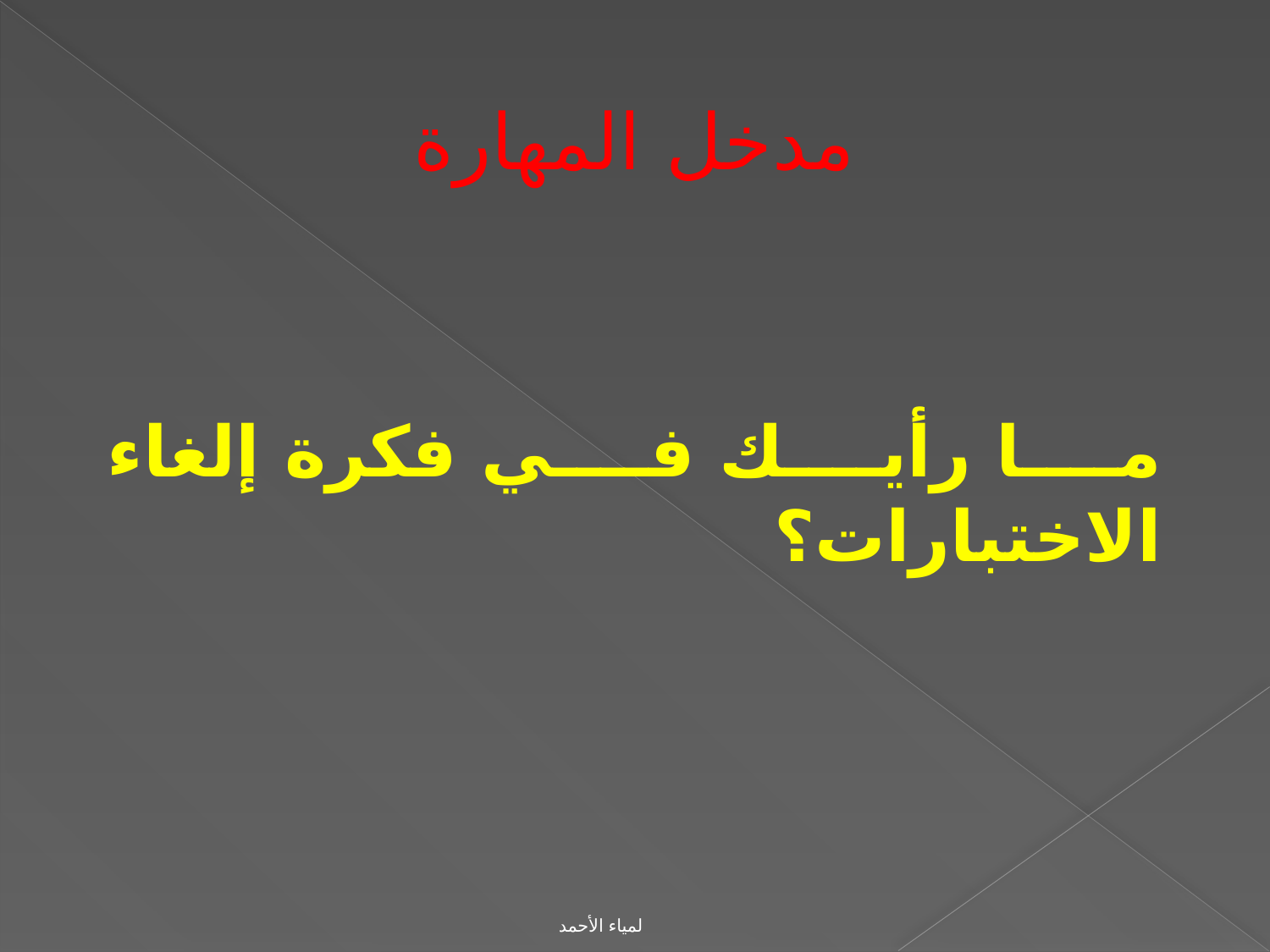

مدخل المهارة

ما رأيك في فكرة إلغاء الاختبارات؟
لمياء الأحمد